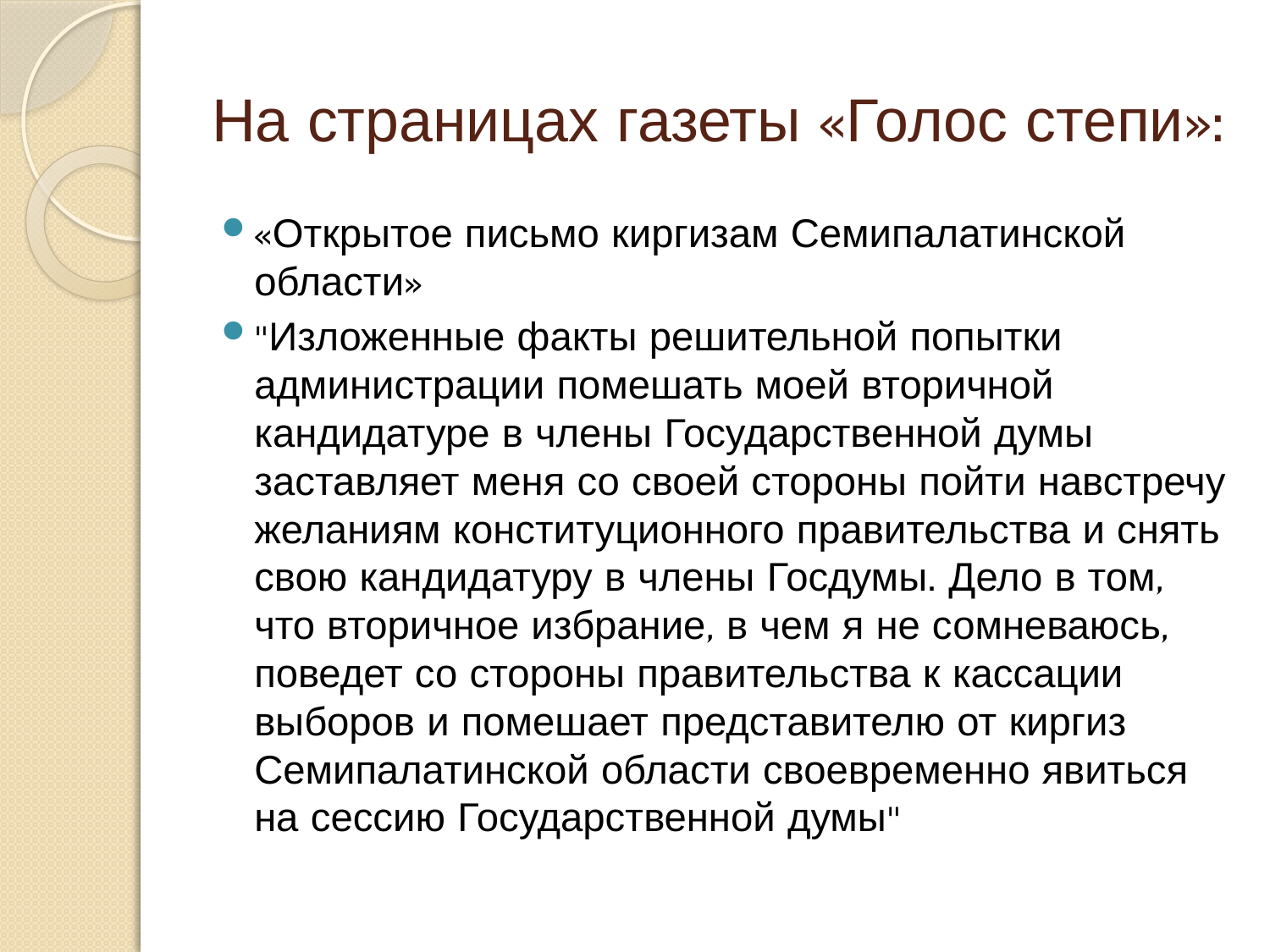

# На страницах газеты «Голос степи»:
«Открытое письмо киргизам Семипалатинской области»
"Изложенные факты решительной попытки администрации помешать моей вторичной кандидатуре в члены Государственной думы заставляет меня со своей стороны пойти навстречу желаниям конституционного правительства и снять свою кандидатуру в члены Госдумы. Дело в том, что вторичное избрание, в чем я не сомневаюсь, поведет со стороны правительства к кассации выборов и помешает представителю от киргиз Семипалатинской области своевременно явиться на сессию Государственной думы"